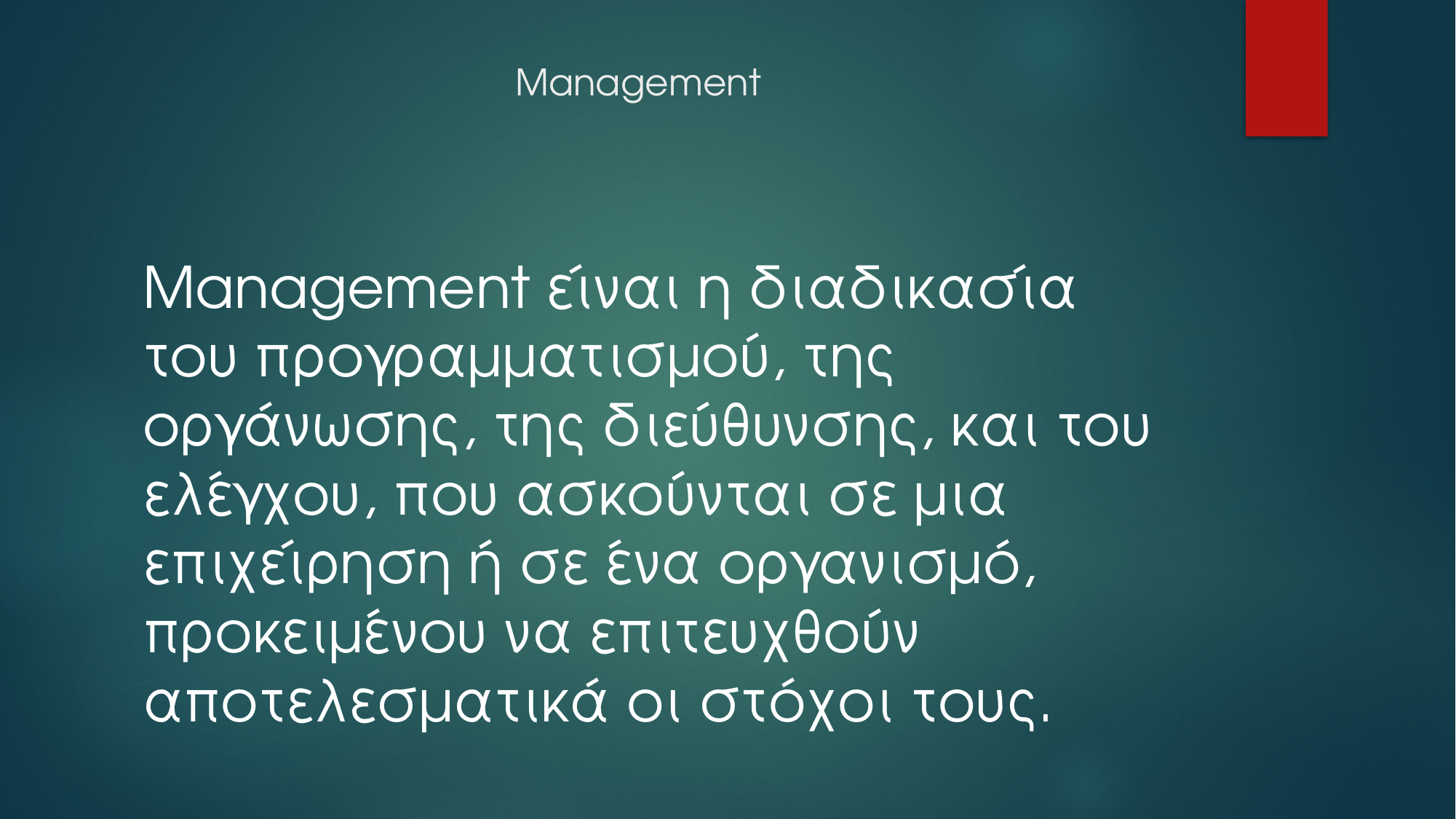

# Management
Management είναι η διαδικασία του προγραμματισμού, της οργάνωσης, της διεύθυνσης, και του ελέγχου, που ασκούνται σε μια επιχείρηση ή σε ένα οργανισμό, προκειμένου να επιτευχθούν αποτελεσματικά οι στόχοι τους.